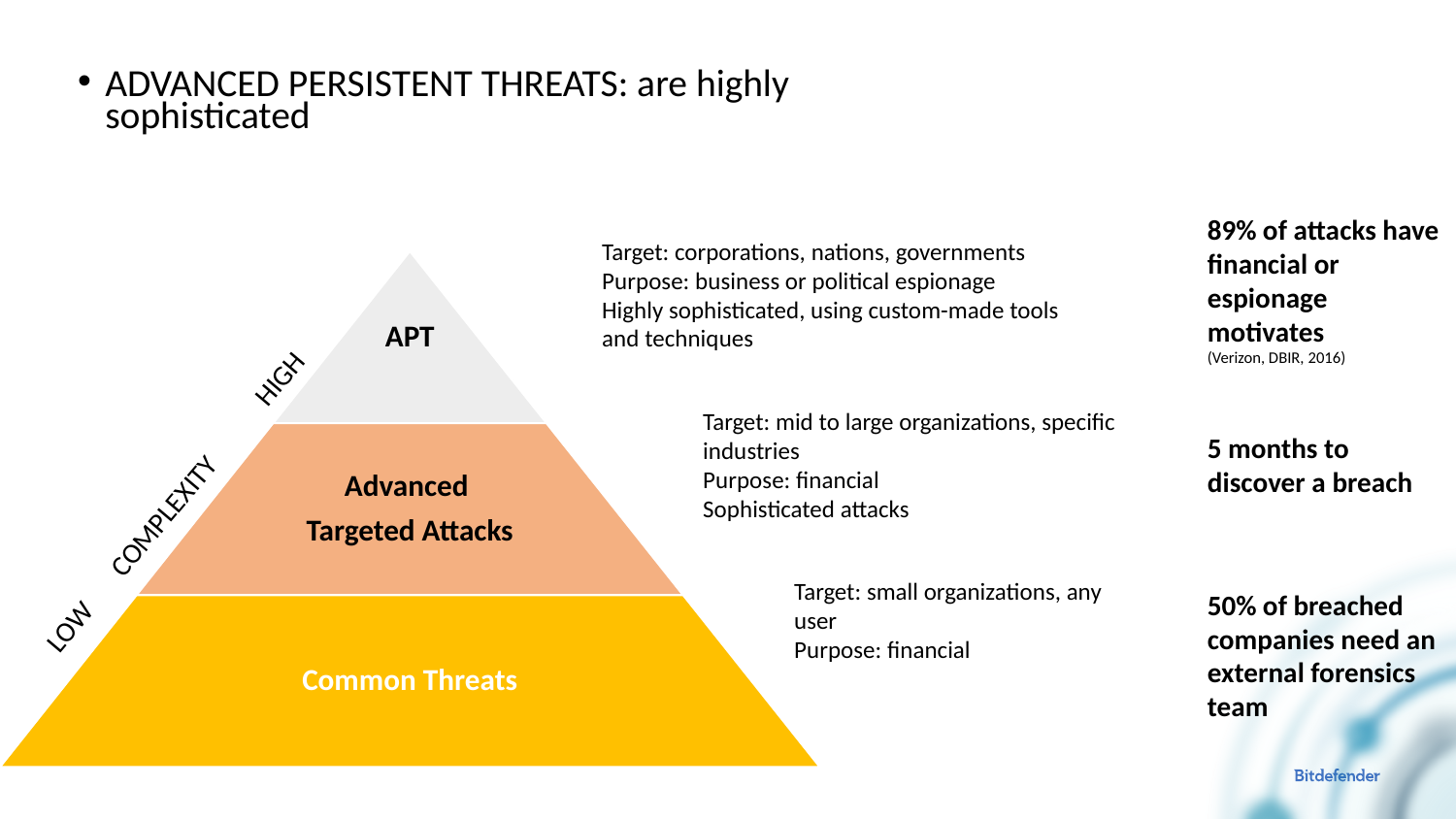

ADVANCED PERSISTENT THREATS: are highly sophisticated
89% of attacks have financial or espionage  motivates
(Verizon, DBIR, 2016)
Target: corporations, nations, governments
Purpose: business or political espionage
Highly sophisticated, using custom-made tools and techniques

APT

Advanced
Targeted Attacks

Common Threats
Target: mid to large organizations, specific industries
Purpose: financial
Sophisticated attacks
5 months to discover a breach
LOW       COMPLEXITY            HIGH
Target: small organizations, any user
Purpose: financial
50% of breached companies need an external forensics team